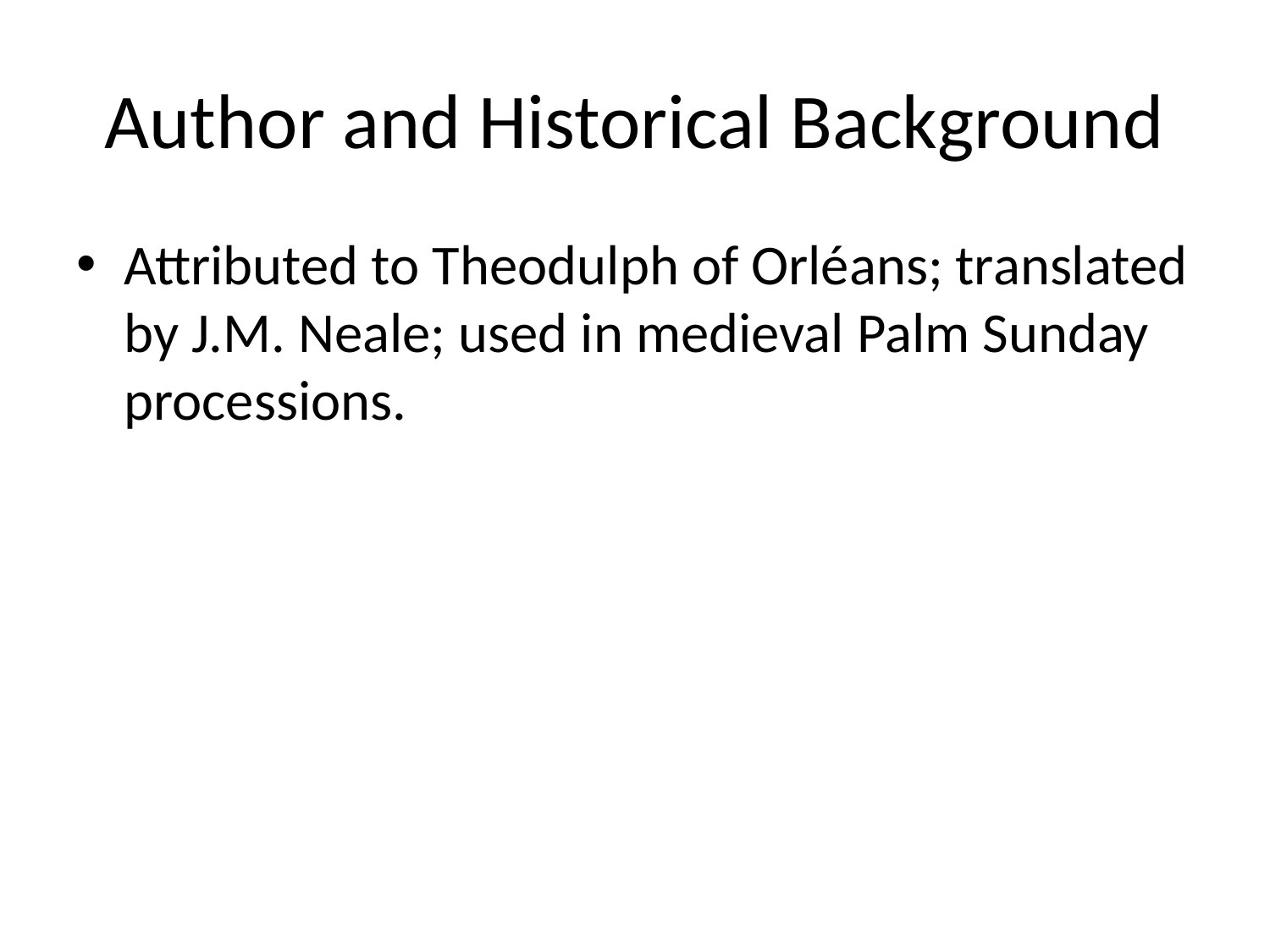

# Author and Historical Background
Attributed to Theodulph of Orléans; translated by J.M. Neale; used in medieval Palm Sunday processions.